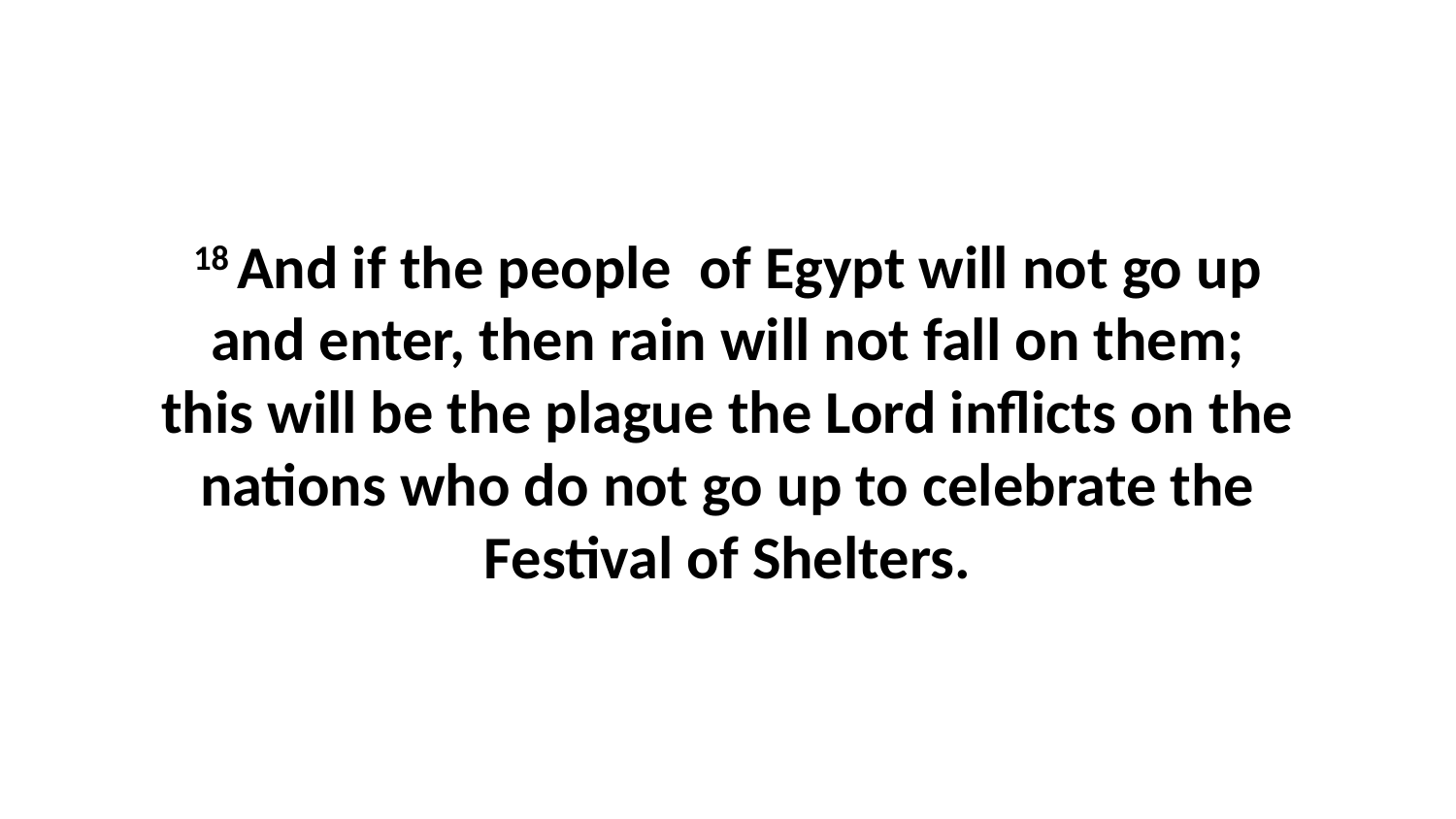

18 And if the people  of Egypt will not go up and enter, then rain will not fall on them; this will be the plague the Lord inflicts on the nations who do not go up to celebrate the Festival of Shelters.